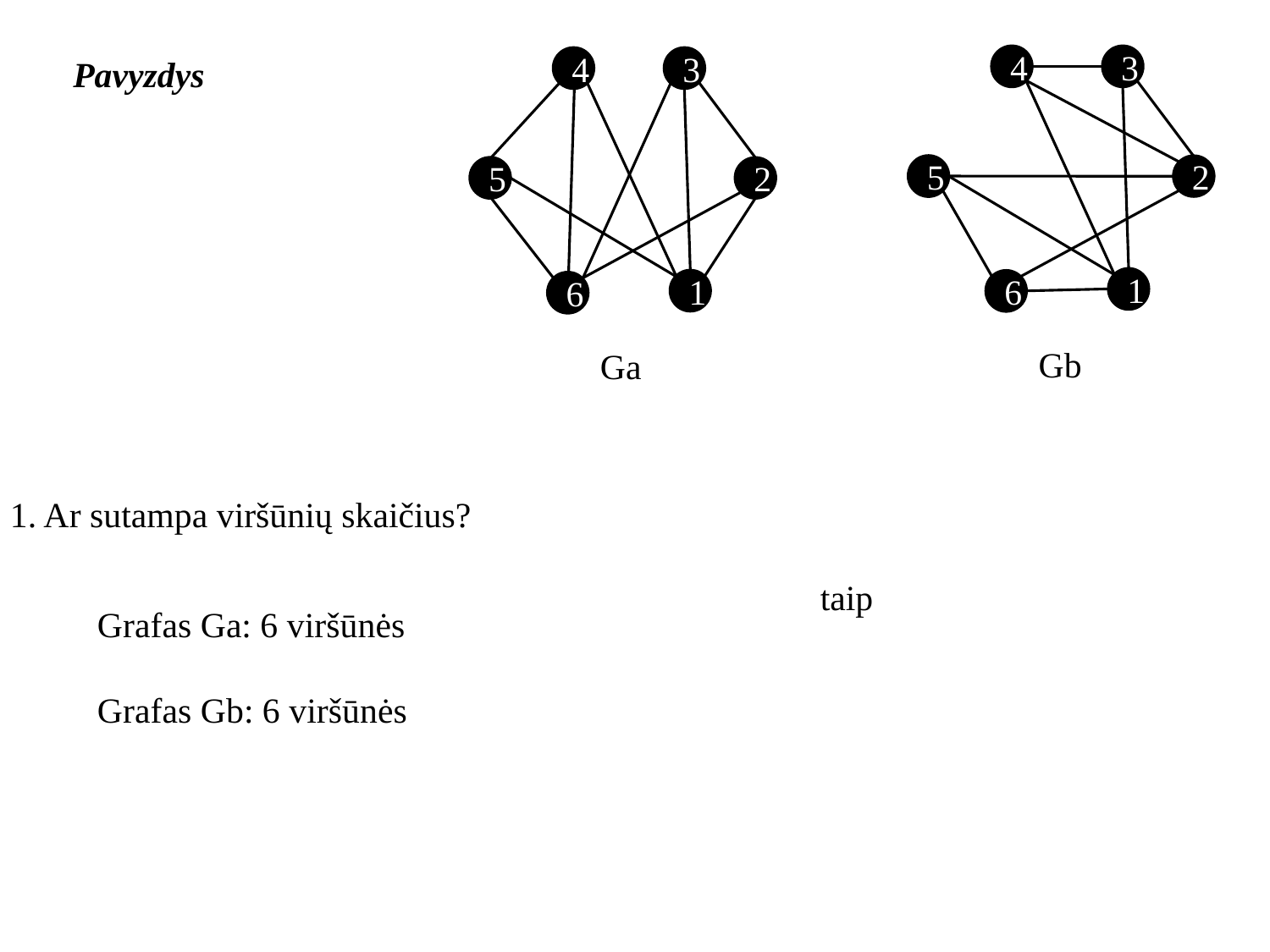

Pavyzdys
3
2
1
6
Gb
4
5
4
3
2
1
6
Ga
5
1. Ar sutampa viršūnių skaičius?
taip
Grafas Ga: 6 viršūnės
Grafas Gb: 6 viršūnės